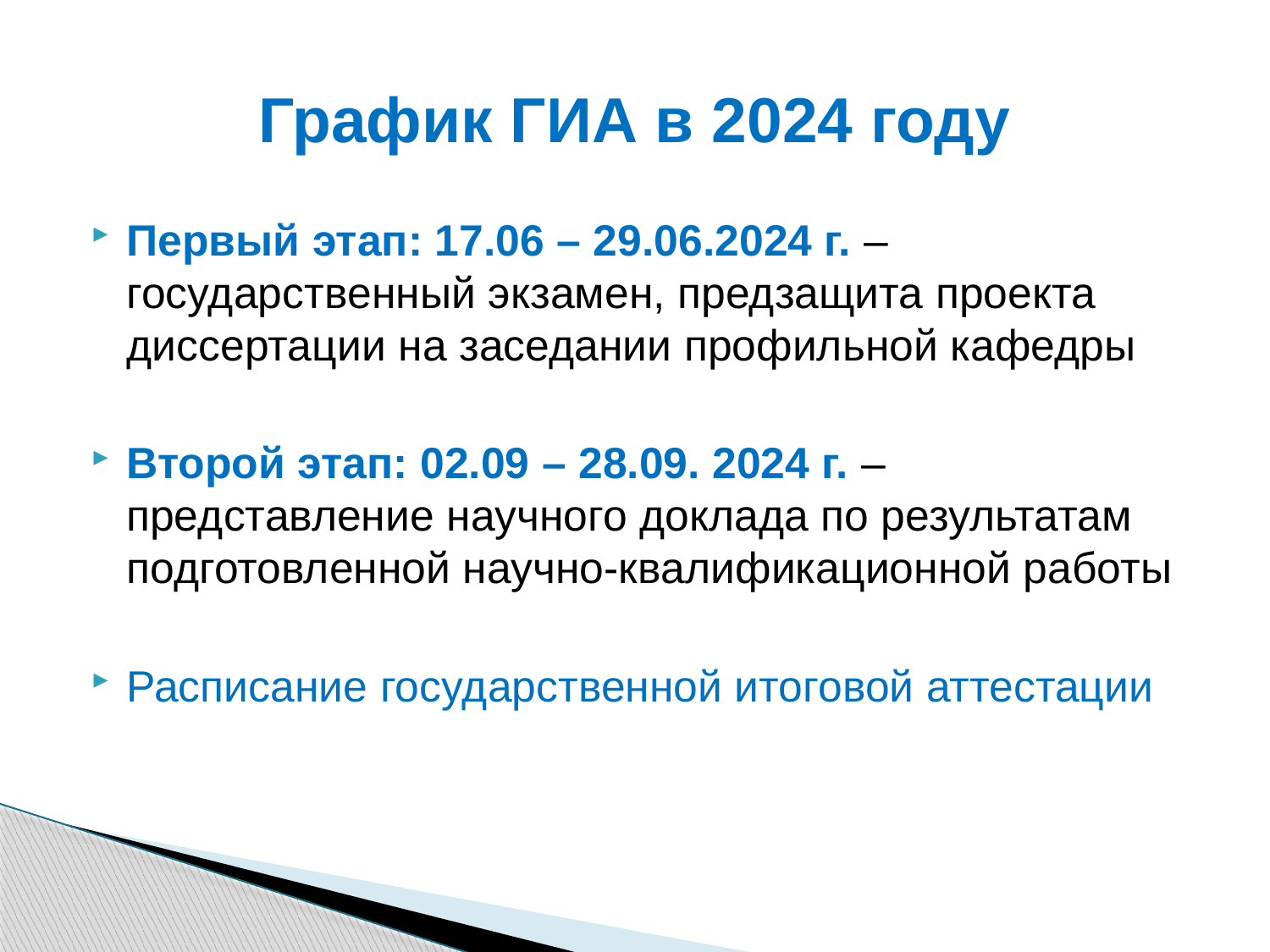

# График ГИА в 2024 году
Первый этап: 17.06 – 29.06.2024 г. – государственный экзамен, предзащита проекта диссертации на заседании профильной кафедры

Второй этап: 02.09 – 28.09. 2024 г. – представление научного доклада по результатам подготовленной научно-квалификационной работы

Расписание государственной итоговой аттестации